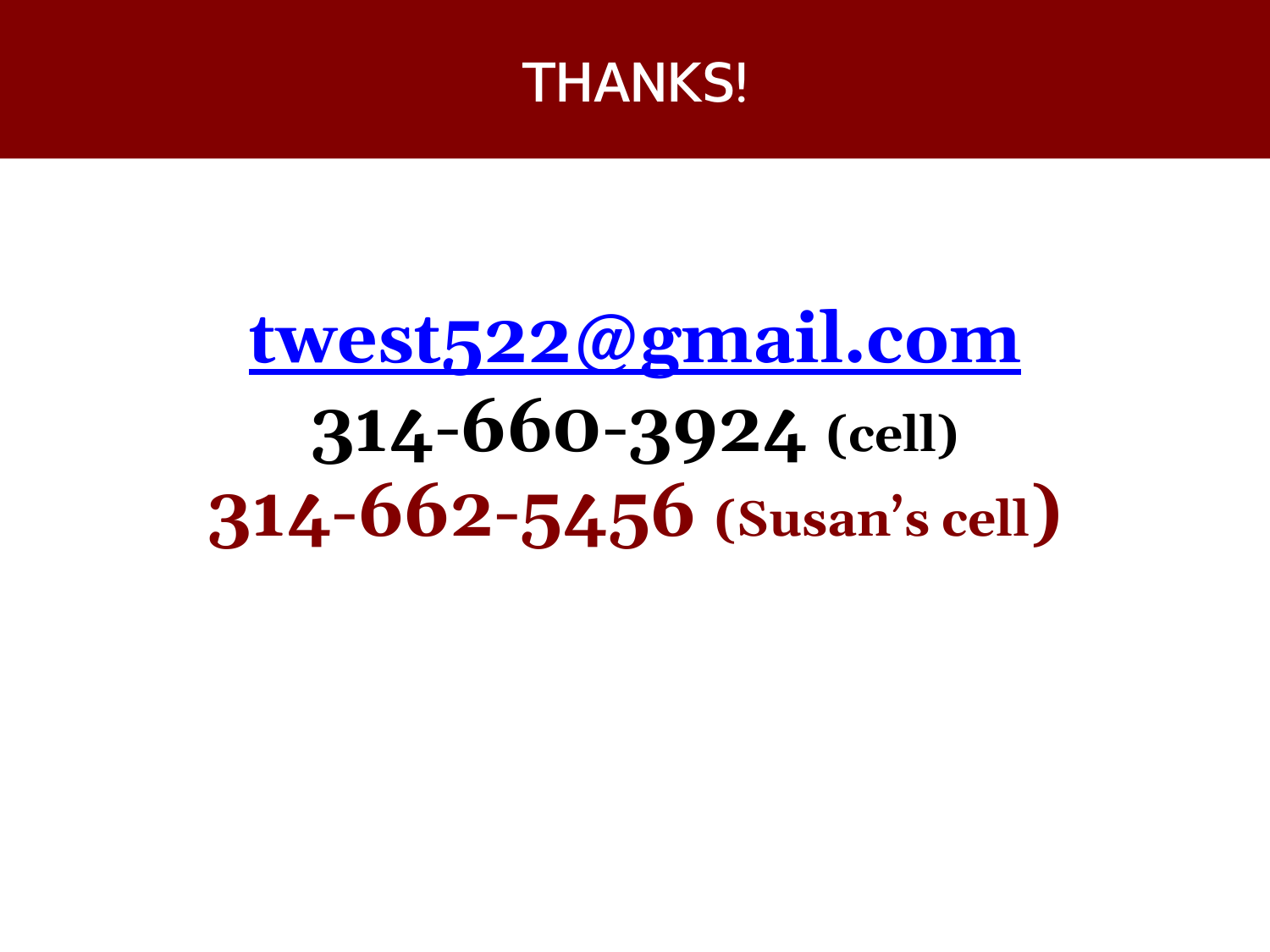

# THANKS!
twest522@gmail.com
314-660-3924 (cell)
314-662-5456 (Susan’s cell)